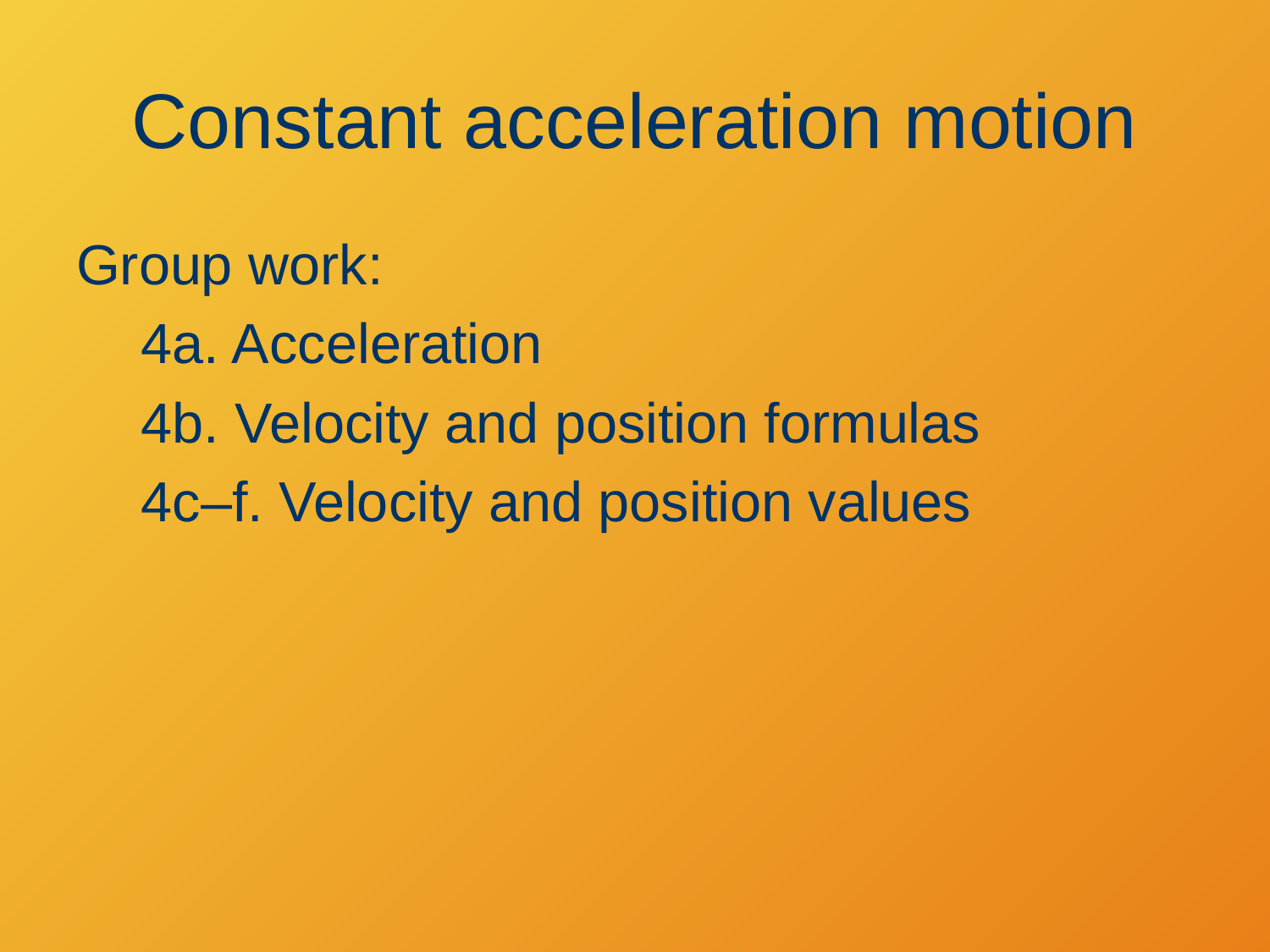

# Constant acceleration motion
Group work:
4a. Acceleration
4b. Velocity and position formulas
4c–f. Velocity and position values